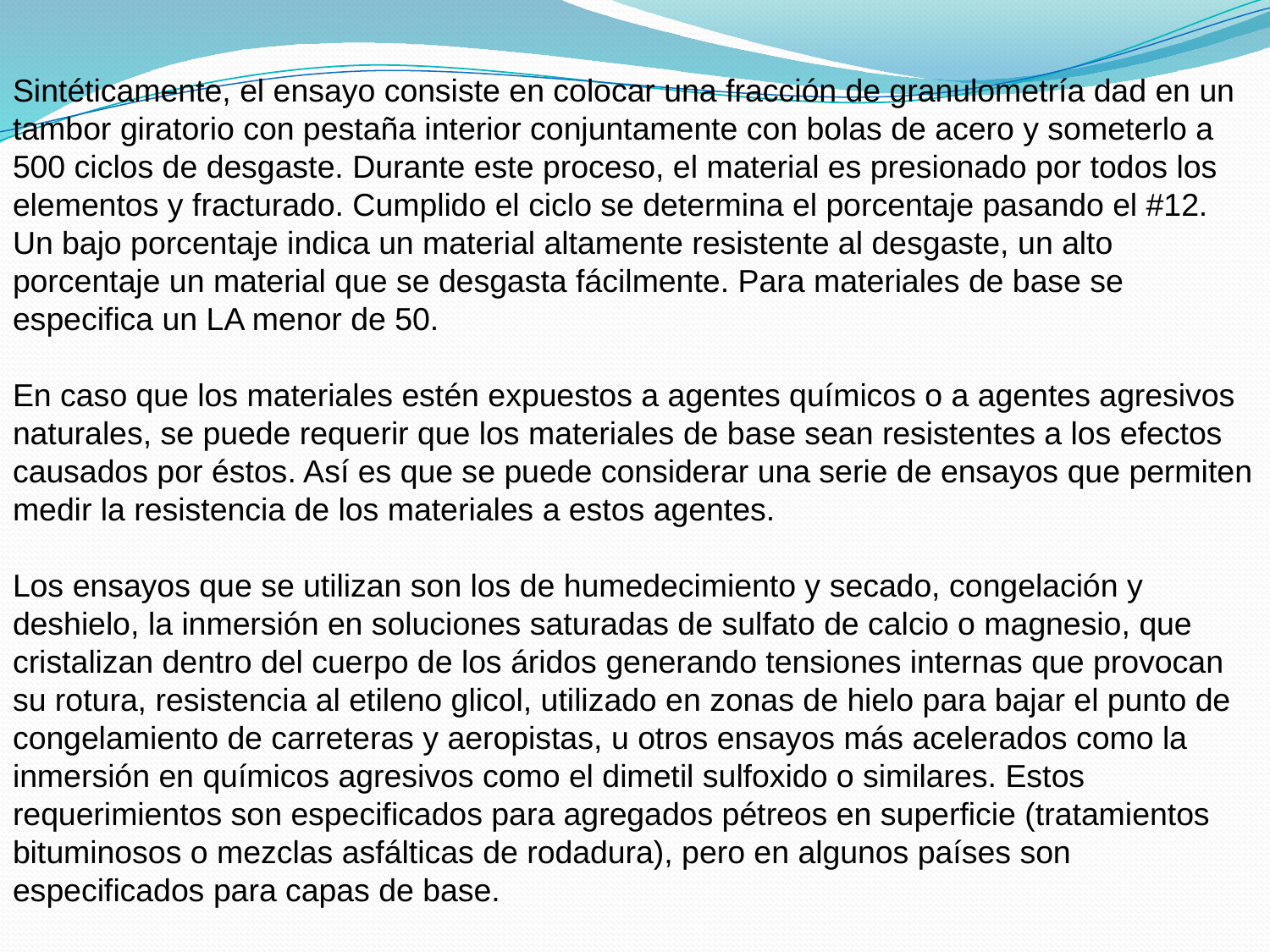

Sintéticamente, el ensayo consiste en colocar una fracción de granulometría dad en un tambor giratorio con pestaña interior conjuntamente con bolas de acero y someterlo a 500 ciclos de desgaste. Durante este proceso, el material es presionado por todos los elementos y fracturado. Cumplido el ciclo se determina el porcentaje pasando el #12.
Un bajo porcentaje indica un material altamente resistente al desgaste, un alto porcentaje un material que se desgasta fácilmente. Para materiales de base se especifica un LA menor de 50.

En caso que los materiales estén expuestos a agentes químicos o a agentes agresivos naturales, se puede requerir que los materiales de base sean resistentes a los efectos causados por éstos. Así es que se puede considerar una serie de ensayos que permiten medir la resistencia de los materiales a estos agentes.

Los ensayos que se utilizan son los de humedecimiento y secado, congelación y deshielo, la inmersión en soluciones saturadas de sulfato de calcio o magnesio, que cristalizan dentro del cuerpo de los áridos generando tensiones internas que provocan su rotura, resistencia al etileno glicol, utilizado en zonas de hielo para bajar el punto de congelamiento de carreteras y aeropistas, u otros ensayos más acelerados como la inmersión en químicos agresivos como el dimetil sulfoxido o similares. Estos requerimientos son especificados para agregados pétreos en superficie (tratamientos bituminosos o mezclas asfálticas de rodadura), pero en algunos países son especificados para capas de base.